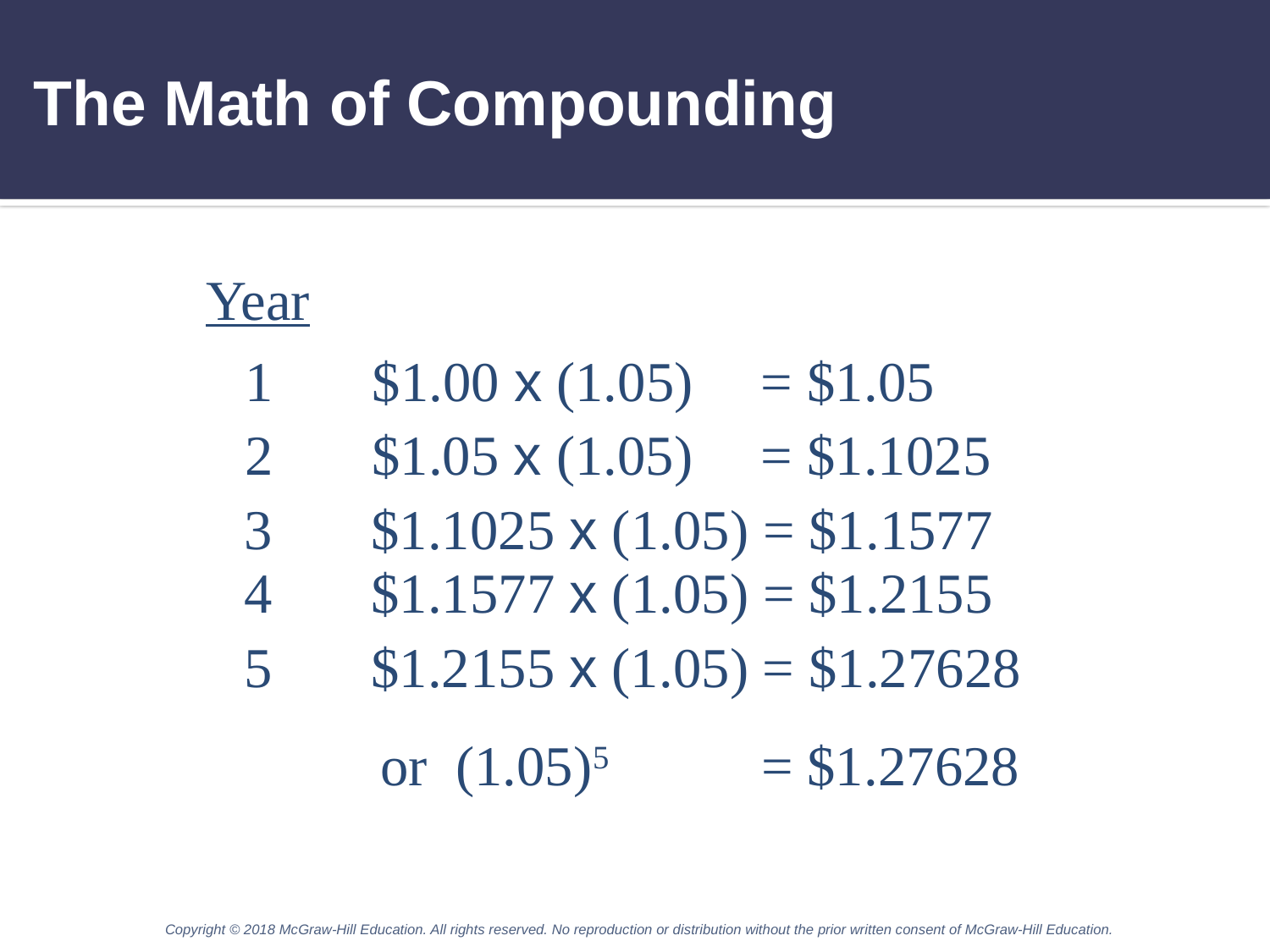

# The Math of Compounding
Year
1	$1.00 x (1.05) 	= $1.05
2	$1.05 x (1.05) 	= $1.1025
3	$1.1025 x (1.05) = $1.1577
4	$1.1577 x (1.05) = $1.2155
5	$1.2155 x (1.05) = $1.27628
or  (1.05)5		= $1.27628
Copyright © 2018 McGraw-Hill Education. All rights reserved. No reproduction or distribution without the prior written consent of McGraw-Hill Education.